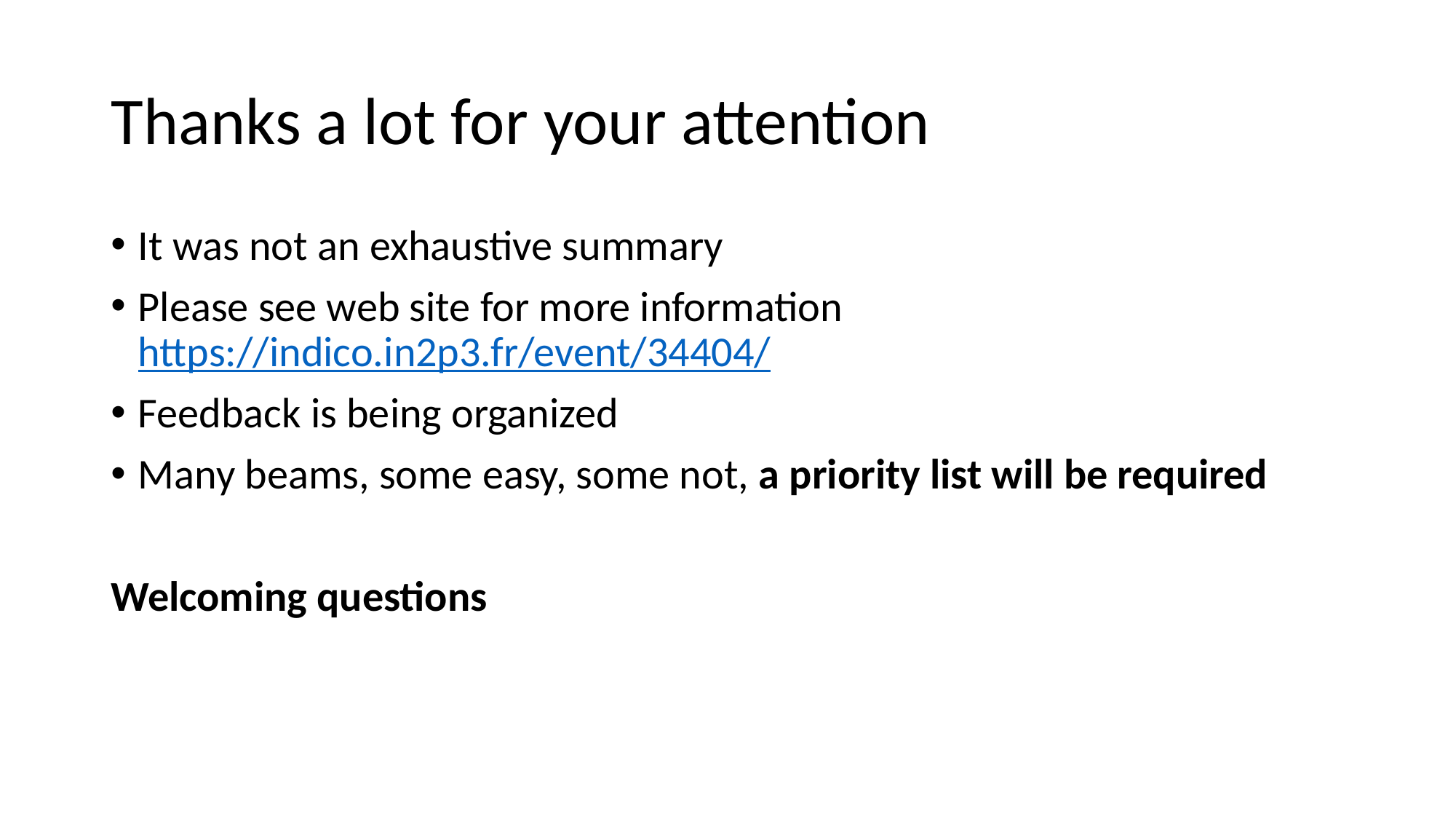

# Thanks a lot for your attention
It was not an exhaustive summary
Please see web site for more information https://indico.in2p3.fr/event/34404/
Feedback is being organized
Many beams, some easy, some not, a priority list will be required

Welcoming questions